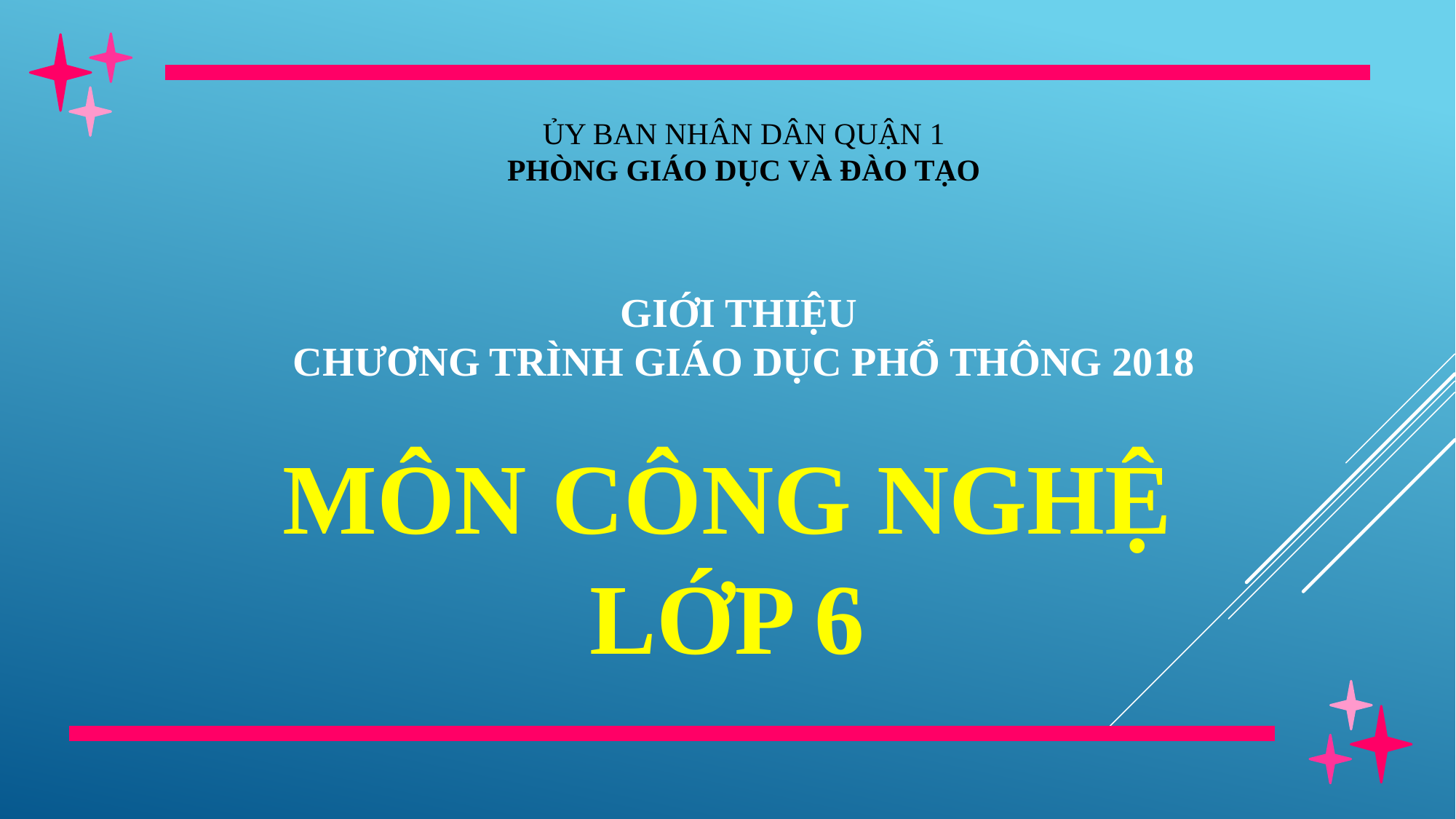

ỦY BAN NHÂN DÂN QUẬN 1
PHÒNG GIÁO DỤC VÀ ĐÀO TẠO
GIỚI THIỆU
CHƯƠNG TRÌNH GIÁO DỤC PHỔ THÔNG 2018
MÔN CÔNG NGHỆ LỚP 6